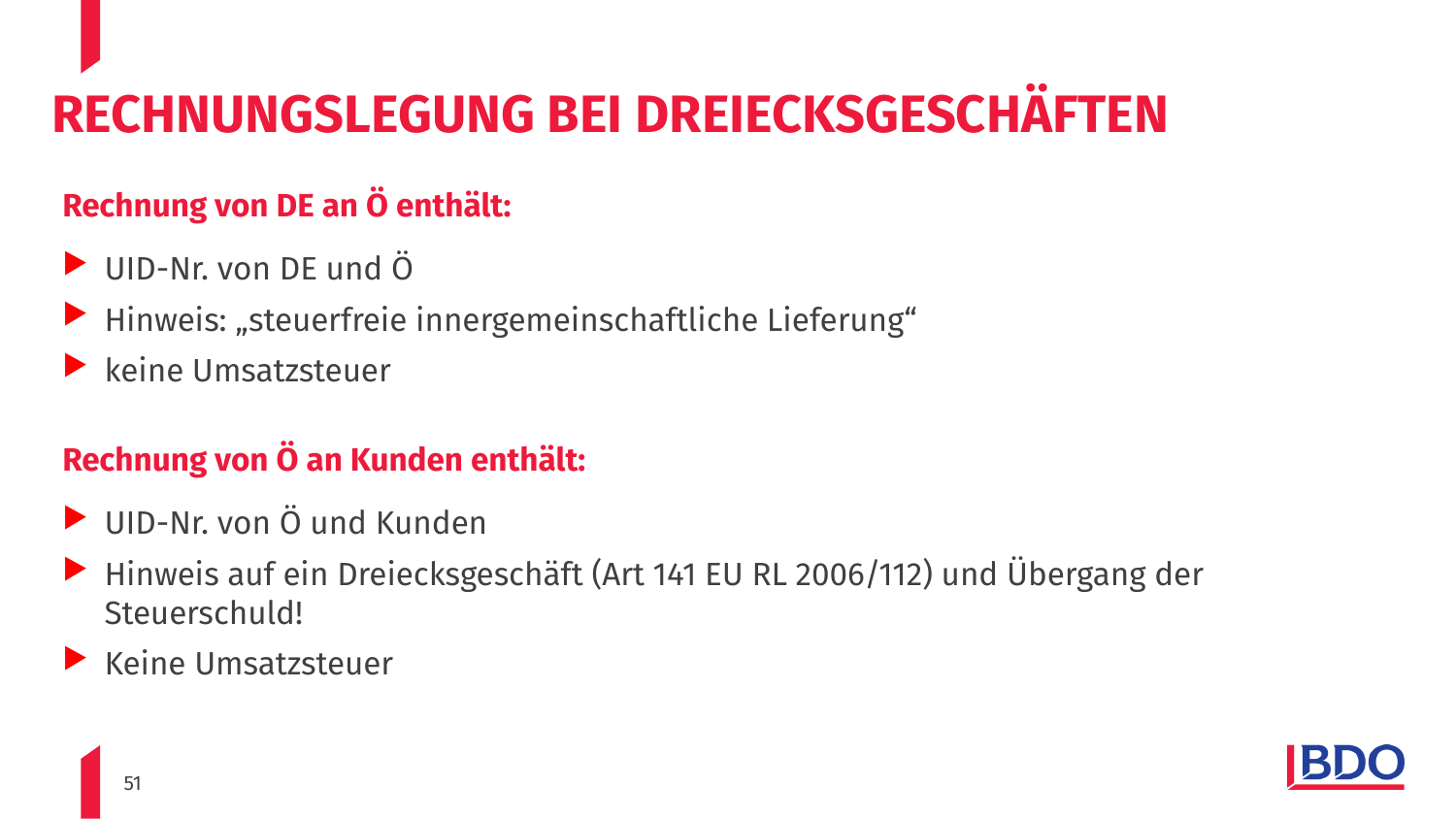

# Rechnungslegung bei Dreiecksgeschäften
Rechnung von DE an Ö enthält:
UID-Nr. von DE und Ö
Hinweis: „steuerfreie innergemeinschaftliche Lieferung“
keine Umsatzsteuer

Rechnung von Ö an Kunden enthält:
UID-Nr. von Ö und Kunden
Hinweis auf ein Dreiecksgeschäft (Art 141 EU RL 2006/112) und Übergang der Steuerschuld!
Keine Umsatzsteuer